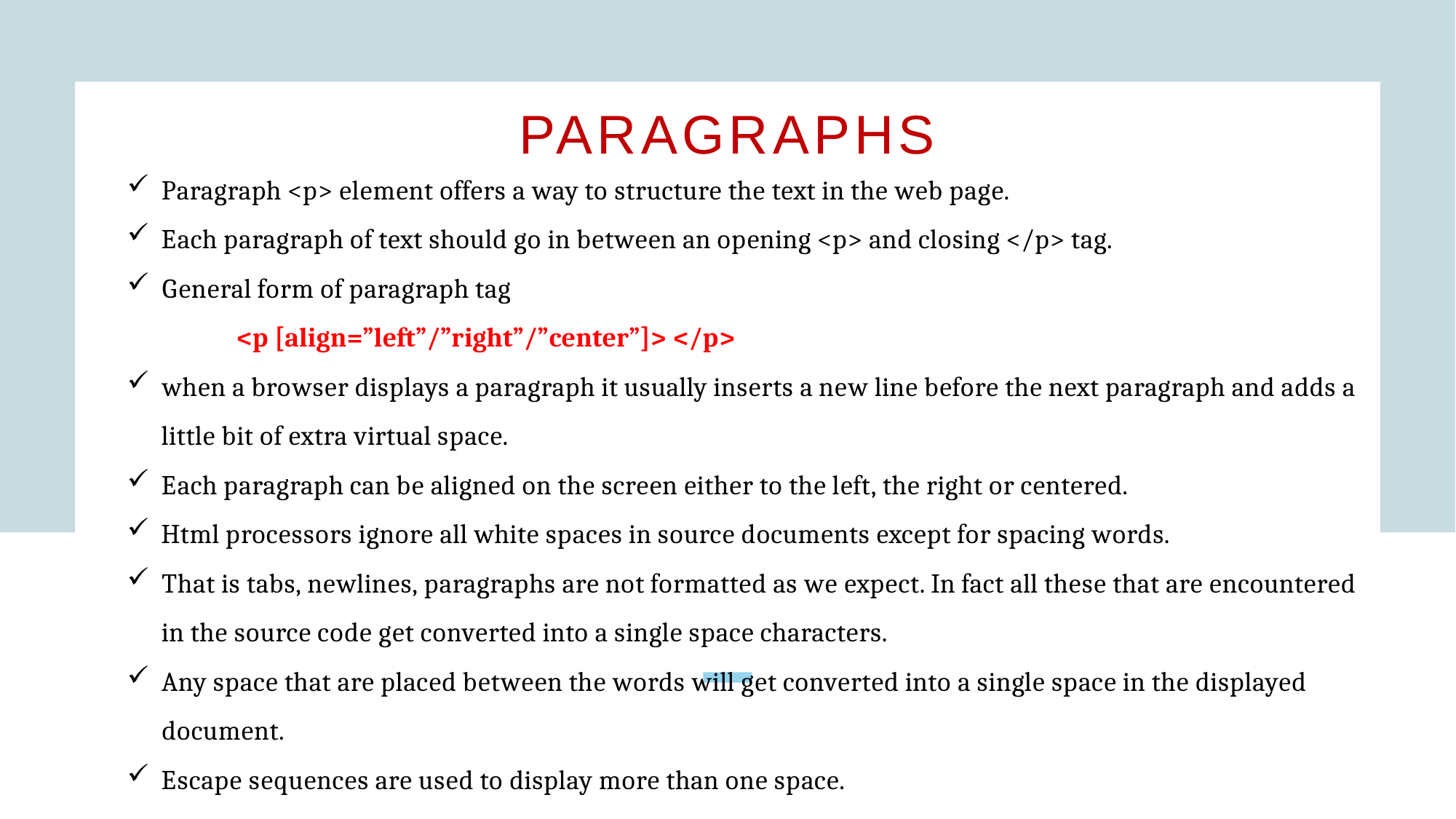

# Paragraphs
Paragraph <p> element offers a way to structure the text in the web page.
Each paragraph of text should go in between an opening <p> and closing </p> tag.
General form of paragraph tag
	<p [align=”left”/”right”/”center”]>	</p>
when a browser displays a paragraph it usually inserts a new line before the next paragraph and adds a little bit of extra virtual space.
Each paragraph can be aligned on the screen either to the left, the right or centered.
Html processors ignore all white spaces in source documents except for spacing words.
That is tabs, newlines, paragraphs are not formatted as we expect. In fact all these that are encountered in the source code get converted into a single space characters.
Any space that are placed between the words will get converted into a single space in the displayed document.
Escape sequences are used to display more than one space.